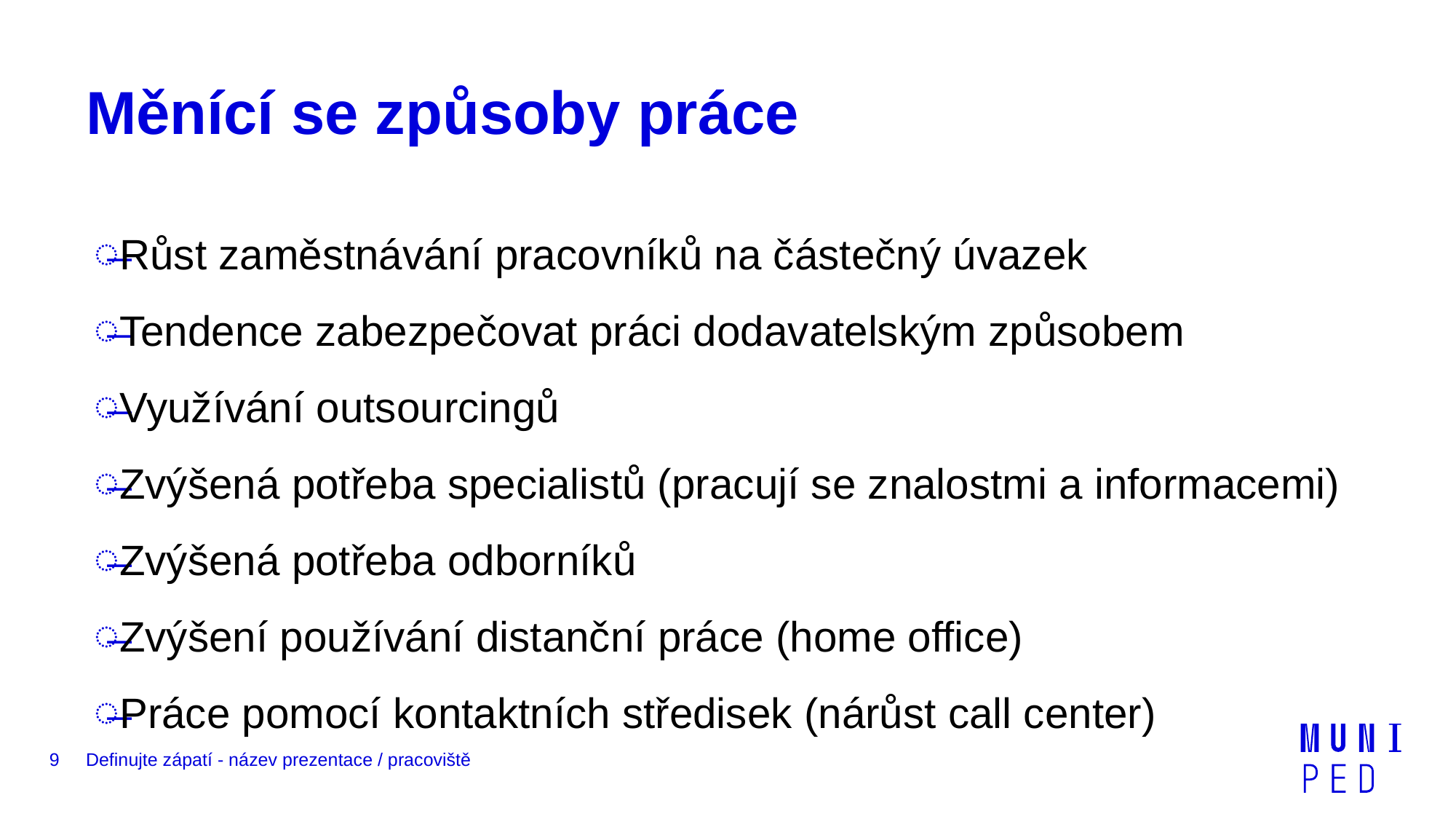

# Měnící se způsoby práce
Růst zaměstnávání pracovníků na částečný úvazek
Tendence zabezpečovat práci dodavatelským způsobem
Využívání outsourcingů
Zvýšená potřeba specialistů (pracují se znalostmi a informacemi)
Zvýšená potřeba odborníků
Zvýšení používání distanční práce (home office)
Práce pomocí kontaktních středisek (nárůst call center)
9
Definujte zápatí - název prezentace / pracoviště